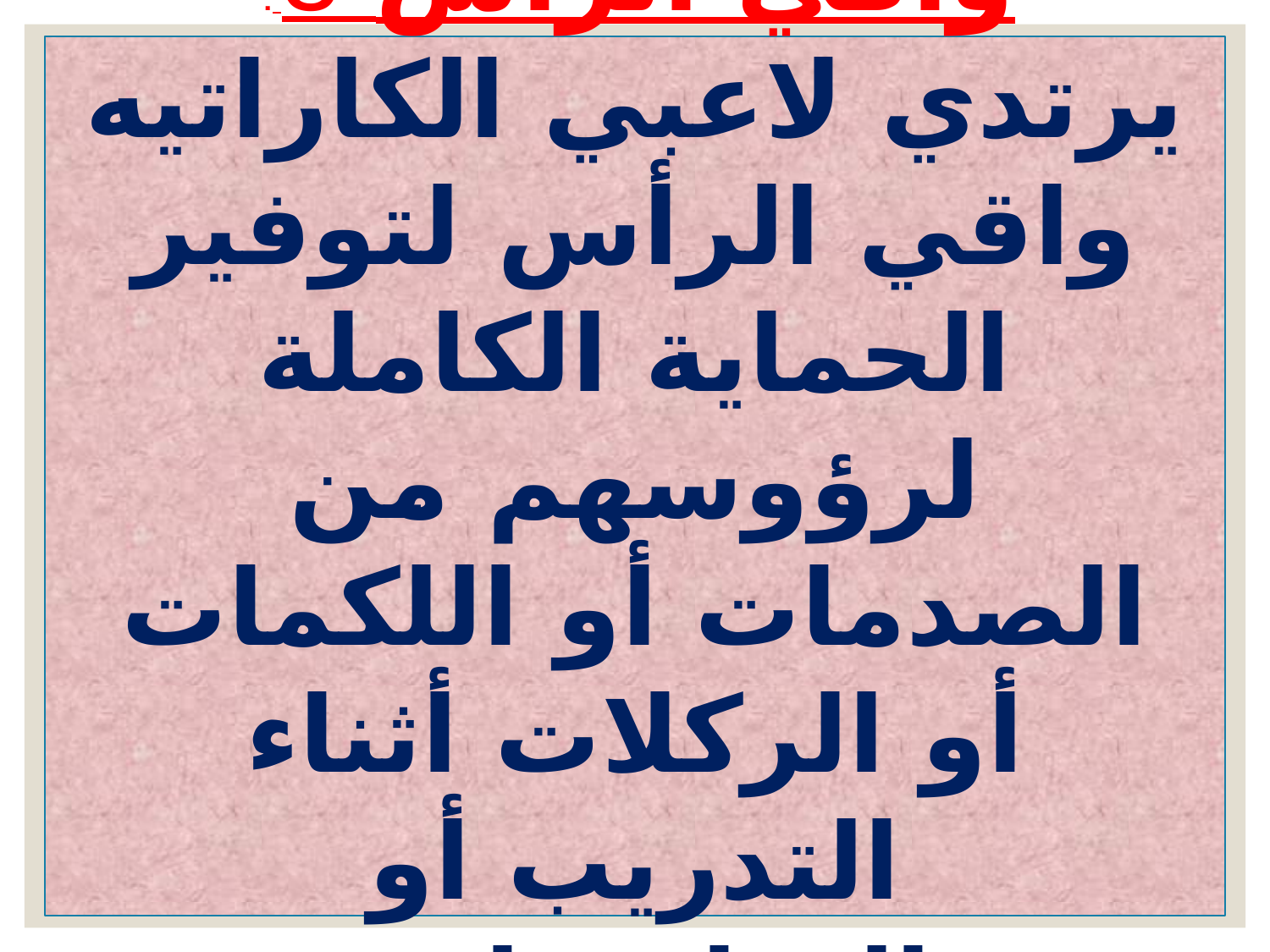

: 3-واقي الرأس
يرتدي لاعبي الكاراتيه واقي الرأس لتوفير الحماية الكاملة لرؤوسهم من الصدمات أو اللكمات أو الركلات أثناء التدريب أو المنافسات.